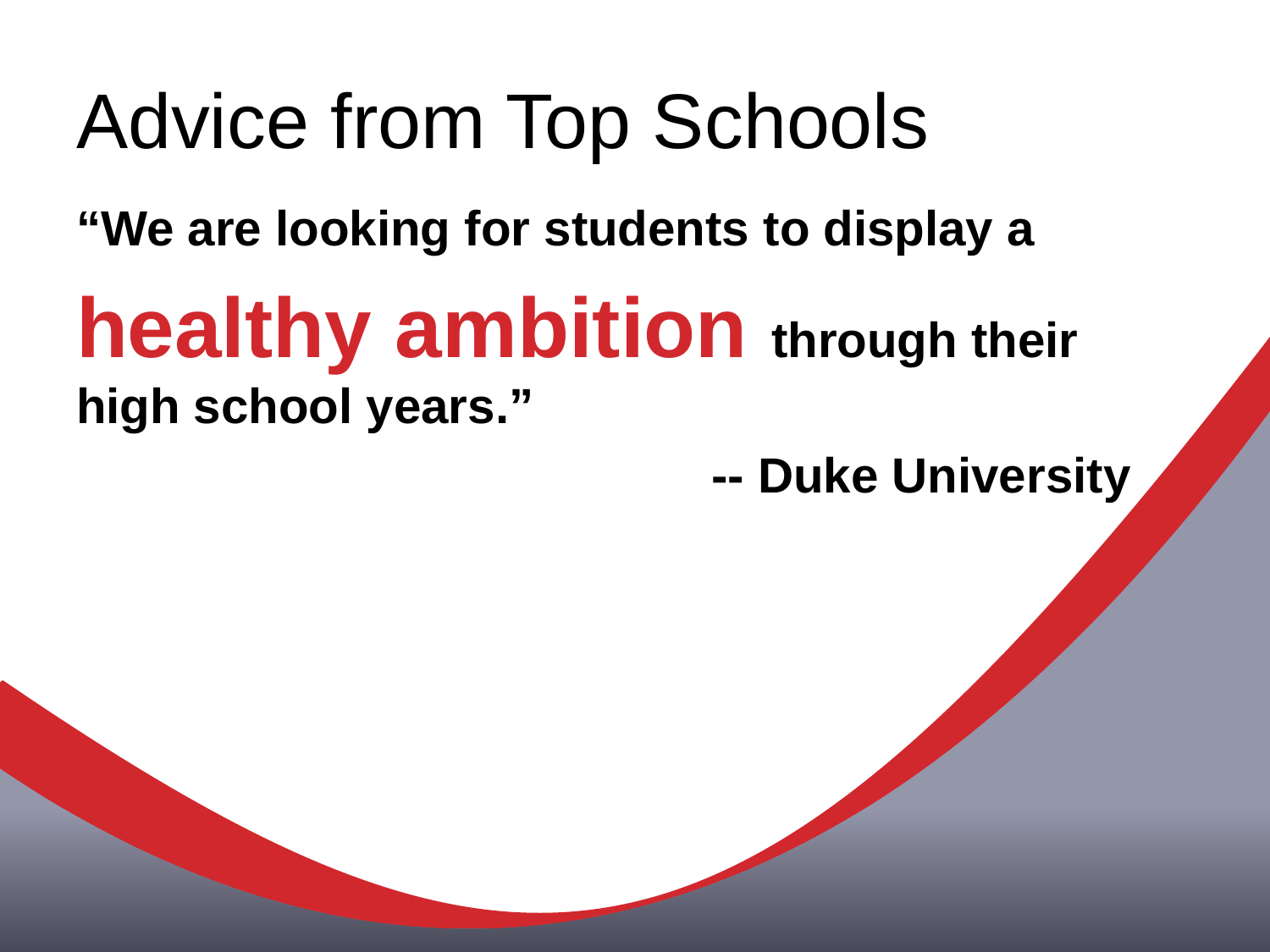

# Advice from Top Schools
“We are looking for students to display a
healthy ambition through their high school years.”
					-- Duke University